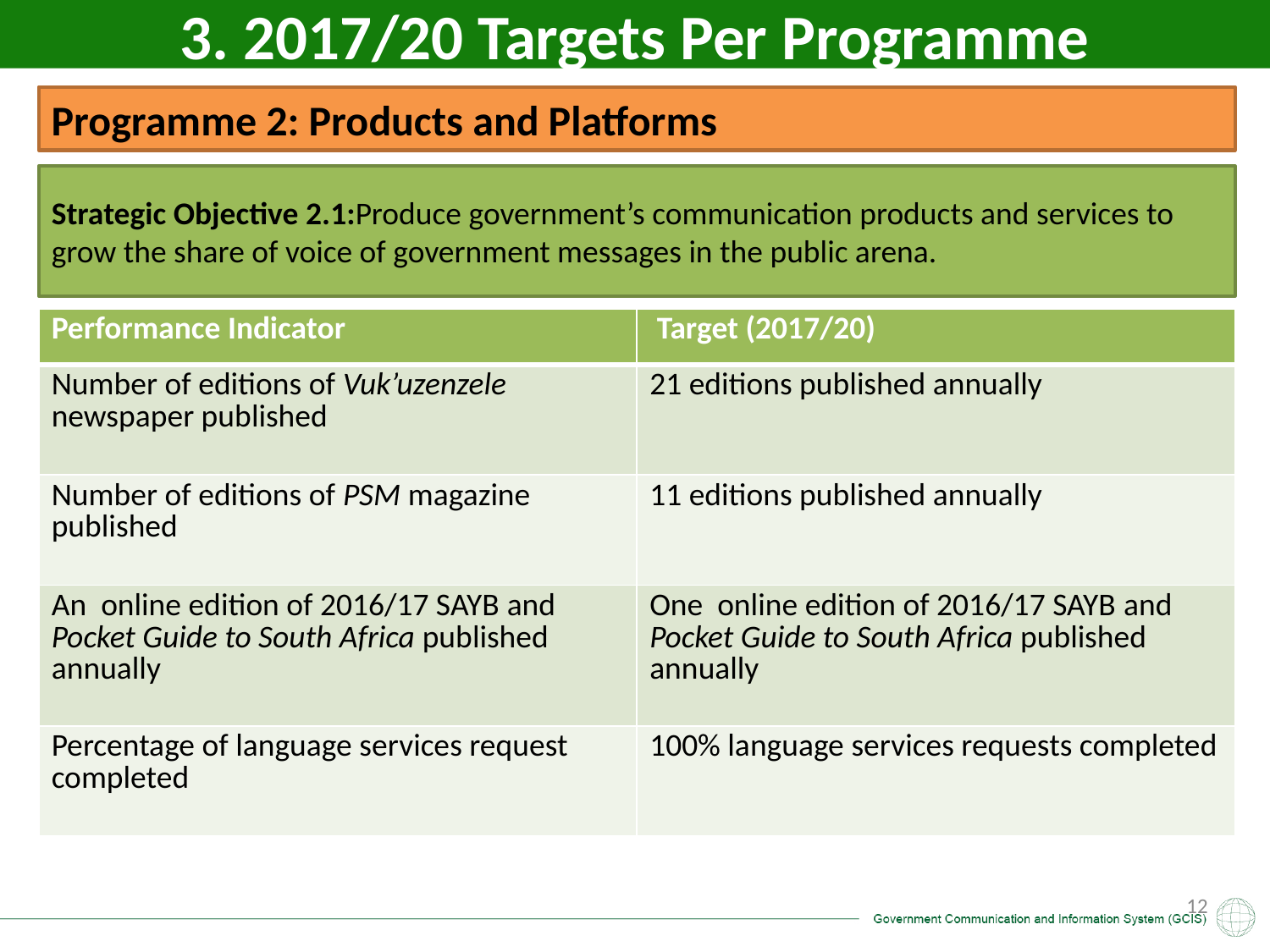

3. 2017/20 Targets Per Programme
Programme 2: Products and Platforms
Strategic Objective 2.1:Produce government’s communication products and services to grow the share of voice of government messages in the public arena.
| Performance Indicator | Target (2017/20) |
| --- | --- |
| Number of editions of Vuk’uzenzele newspaper published | 21 editions published annually |
| Number of editions of PSM magazine published | 11 editions published annually |
| An online edition of 2016/17 SAYB and Pocket Guide to South Africa published annually | One online edition of 2016/17 SAYB and Pocket Guide to South Africa published annually |
| Percentage of language services request completed | 100% language services requests completed |
12